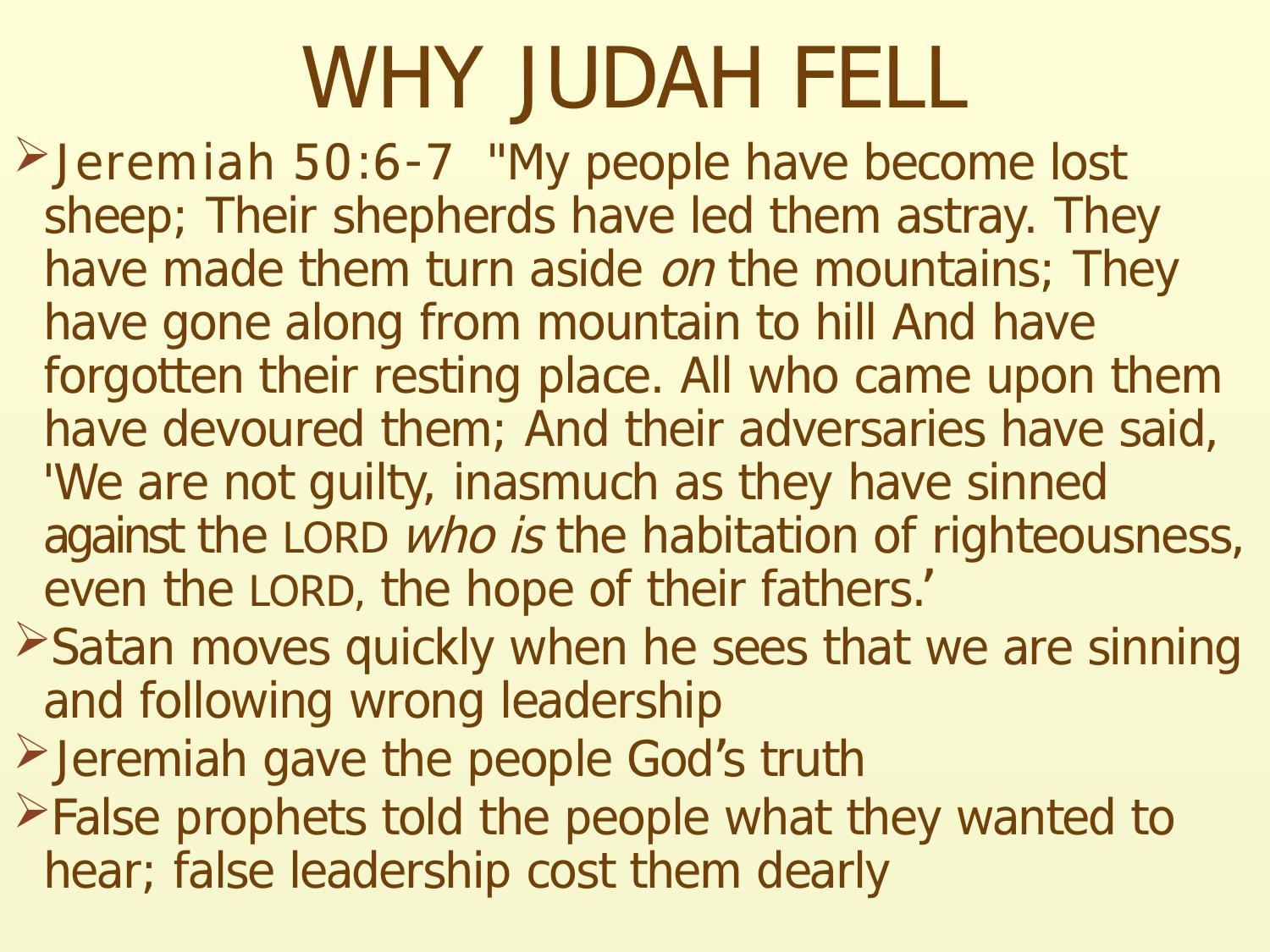

# WHY JUDAH FELL
Jeremiah 50:6-7  "My people have become lost sheep; Their shepherds have led them astray. They have made them turn aside on the mountains; They have gone along from mountain to hill And have forgotten their resting place. All who came upon them have devoured them; And their adversaries have said, 'We are not guilty, inasmuch as they have sinned against the LORD who is the habitation of righteousness, even the LORD, the hope of their fathers.’
Satan moves quickly when he sees that we are sinning and following wrong leadership
Jeremiah gave the people God’s truth
False prophets told the people what they wanted to hear; false leadership cost them dearly